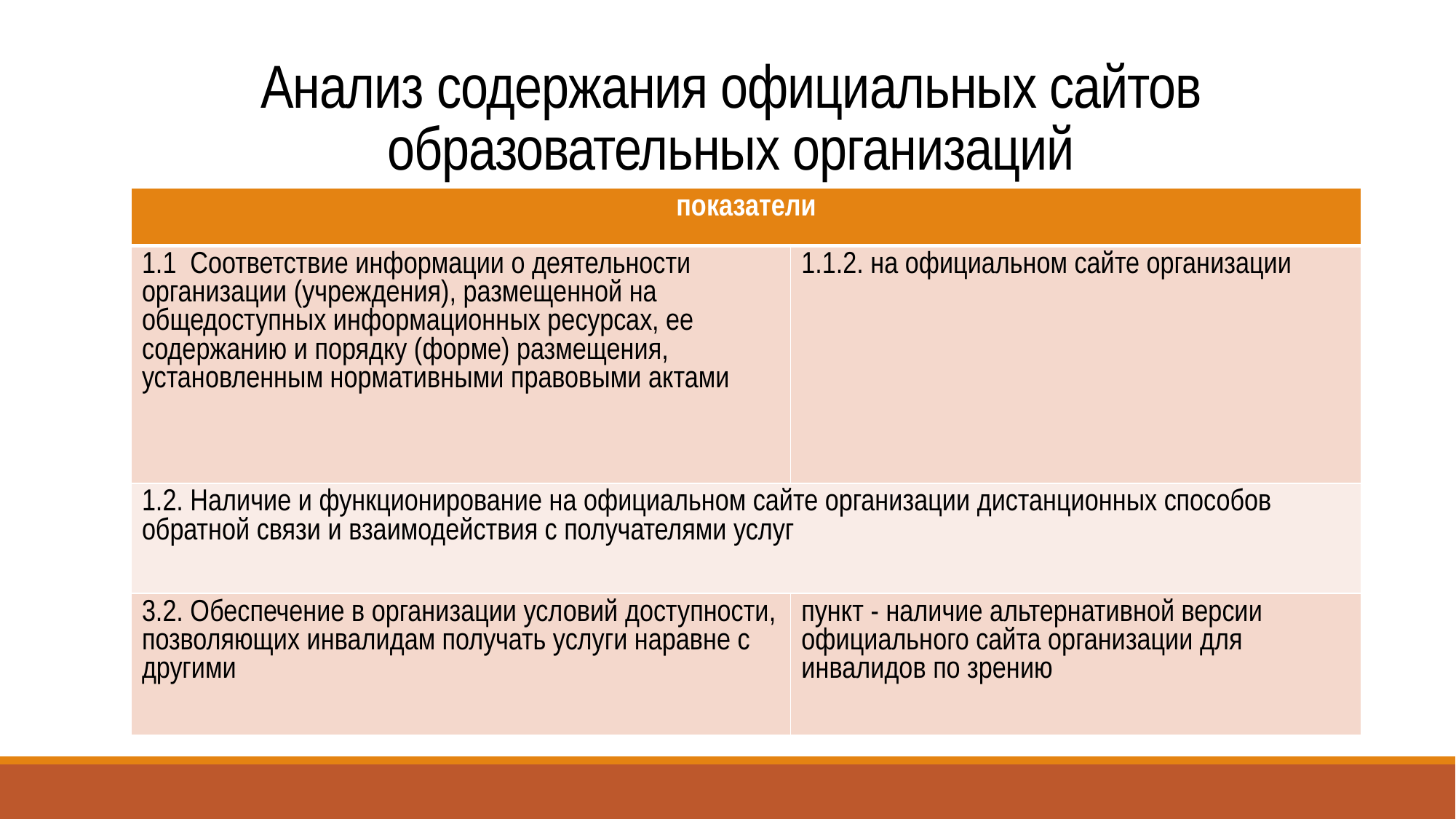

# Анализ содержания официальных сайтов образовательных организаций
| показатели |  |
| --- | --- |
| 1.1 Соответствие информации о деятельности организации (учреждения), размещенной на общедоступных информационных ресурсах, ее содержанию и порядку (форме) размещения, установленным нормативными правовыми актами | 1.1.2. на официальном сайте организации |
| 1.2. Наличие и функционирование на официальном сайте организации дистанционных способов обратной связи и взаимодействия с получателями услуг |  |
| 3.2. Обеспечение в организации условий доступности, позволяющих инвалидам получать услуги наравне с другими | пункт - наличие альтернативной версии официального сайта организации для инвалидов по зрению |